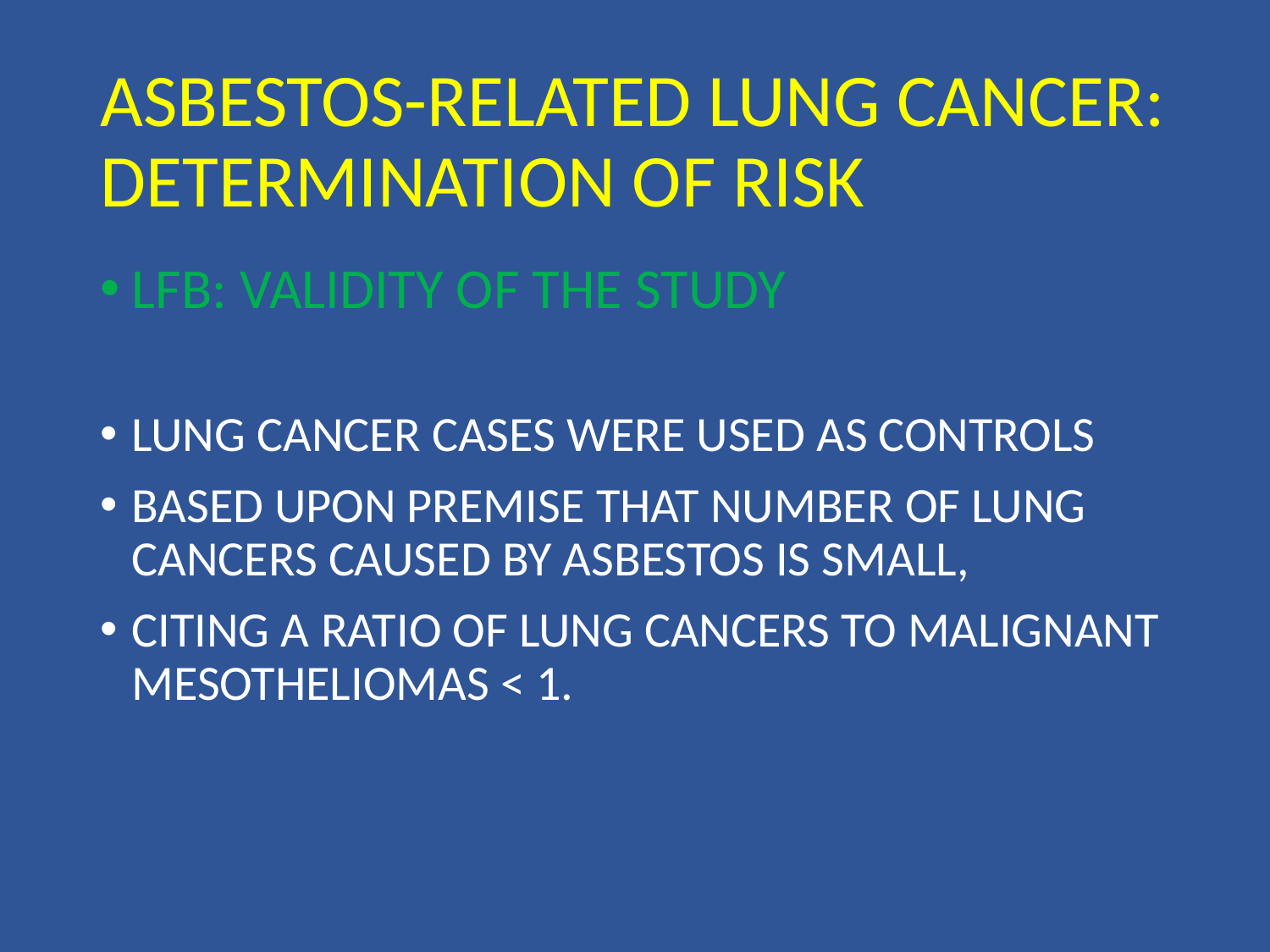

# ASBESTOS-RELATED LUNG CANCER: DETERMINATION OF RISK
LFB: VALIDITY OF THE STUDY

LUNG CANCER CASES WERE USED AS CONTROLS
BASED UPON PREMISE THAT NUMBER OF LUNG CANCERS CAUSED BY ASBESTOS IS SMALL,
CITING A RATIO OF LUNG CANCERS TO MALIGNANT MESOTHELIOMAS < 1.